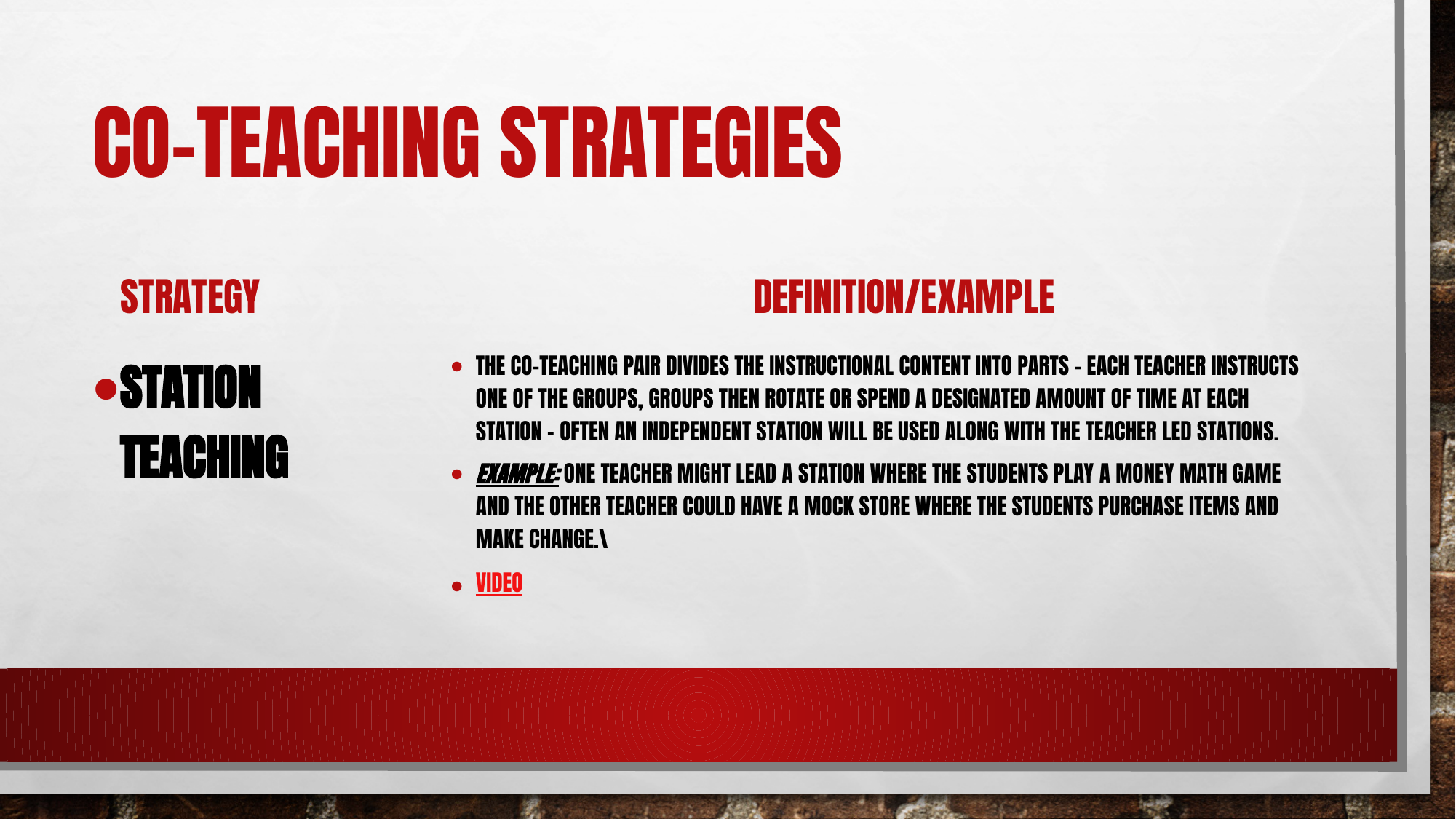

# Co-Teaching Strategies
strategy
Definition/example
Station teaching
The co-teaching pair divides the instructional content into parts – Each teacher instructs one of the groups, groups then rotate or spend a designated amount of time at each station – often an independent station will be used along with the teacher led stations.
Example: One teacher might lead a station where the students play a money math game and the other teacher could have a mock store where the students purchase items and make change.\
video